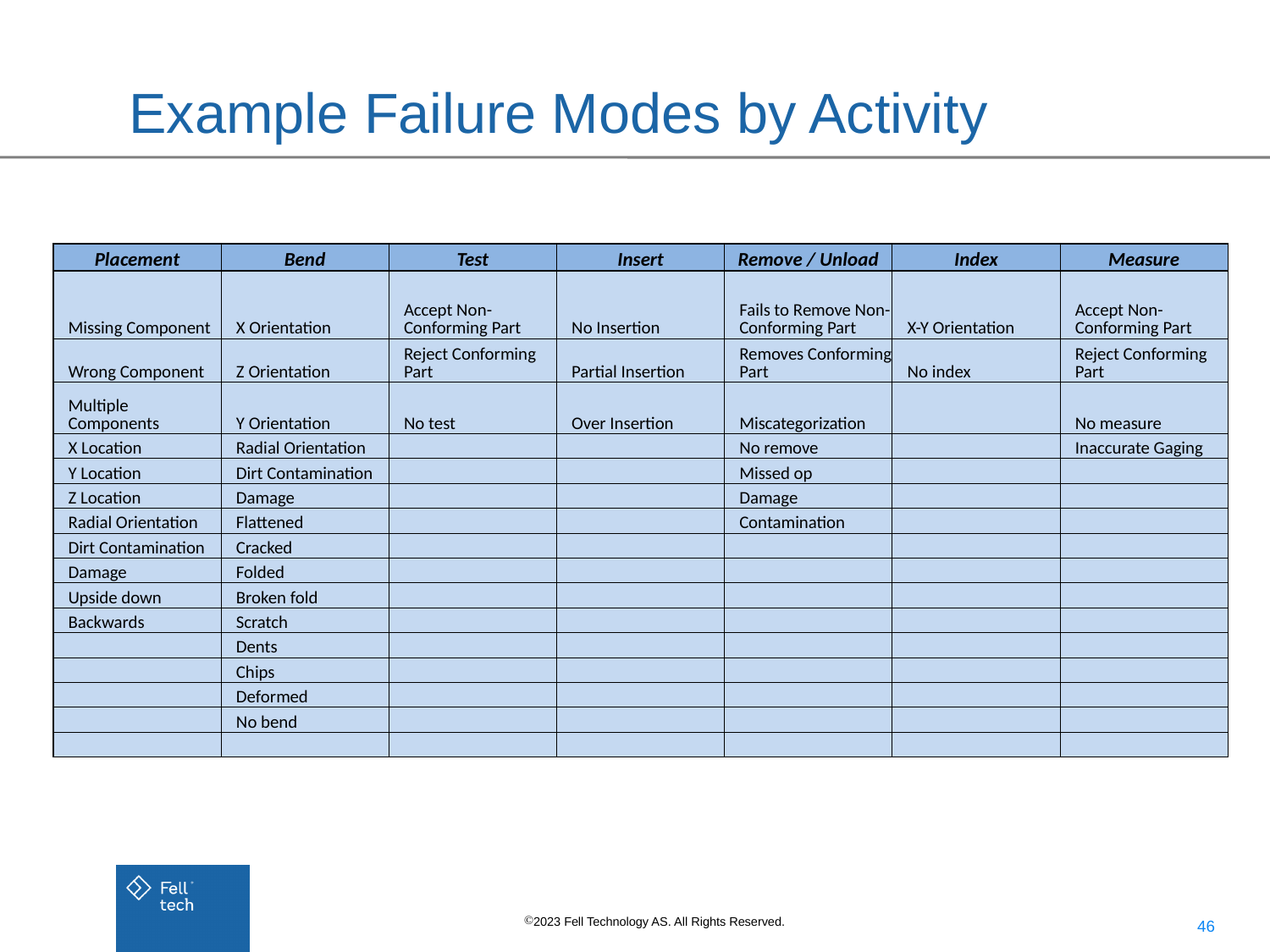

# Example Failure Modes by Activity
| Placement | Bend | Test | Insert | Remove / Unload | Index | Measure |
| --- | --- | --- | --- | --- | --- | --- |
| Missing Component | X Orientation | Accept Non-Conforming Part | No Insertion | Fails to Remove Non-Conforming Part | X-Y Orientation | Accept Non-Conforming Part |
| Wrong Component | Z Orientation | Reject Conforming Part | Partial Insertion | Removes Conforming Part | No index | Reject Conforming Part |
| Multiple Components | Y Orientation | No test | Over Insertion | Miscategorization |  | No measure |
| X Location | Radial Orientation |  |  | No remove |  | Inaccurate Gaging |
| Y Location | Dirt Contamination |  |  | Missed op |  |  |
| Z Location | Damage |  |  | Damage |  |  |
| Radial Orientation | Flattened |  |  | Contamination |  |  |
| Dirt Contamination | Cracked |  |  |  |  |  |
| Damage | Folded |  |  |  |  |  |
| Upside down | Broken fold |  |  |  |  |  |
| Backwards | Scratch |  |  |  |  |  |
|  | Dents |  |  |  |  |  |
|  | Chips |  |  |  |  |  |
|  | Deformed |  |  |  |  |  |
|  | No bend |  |  |  |  |  |
|  |  |  |  |  |  |  |